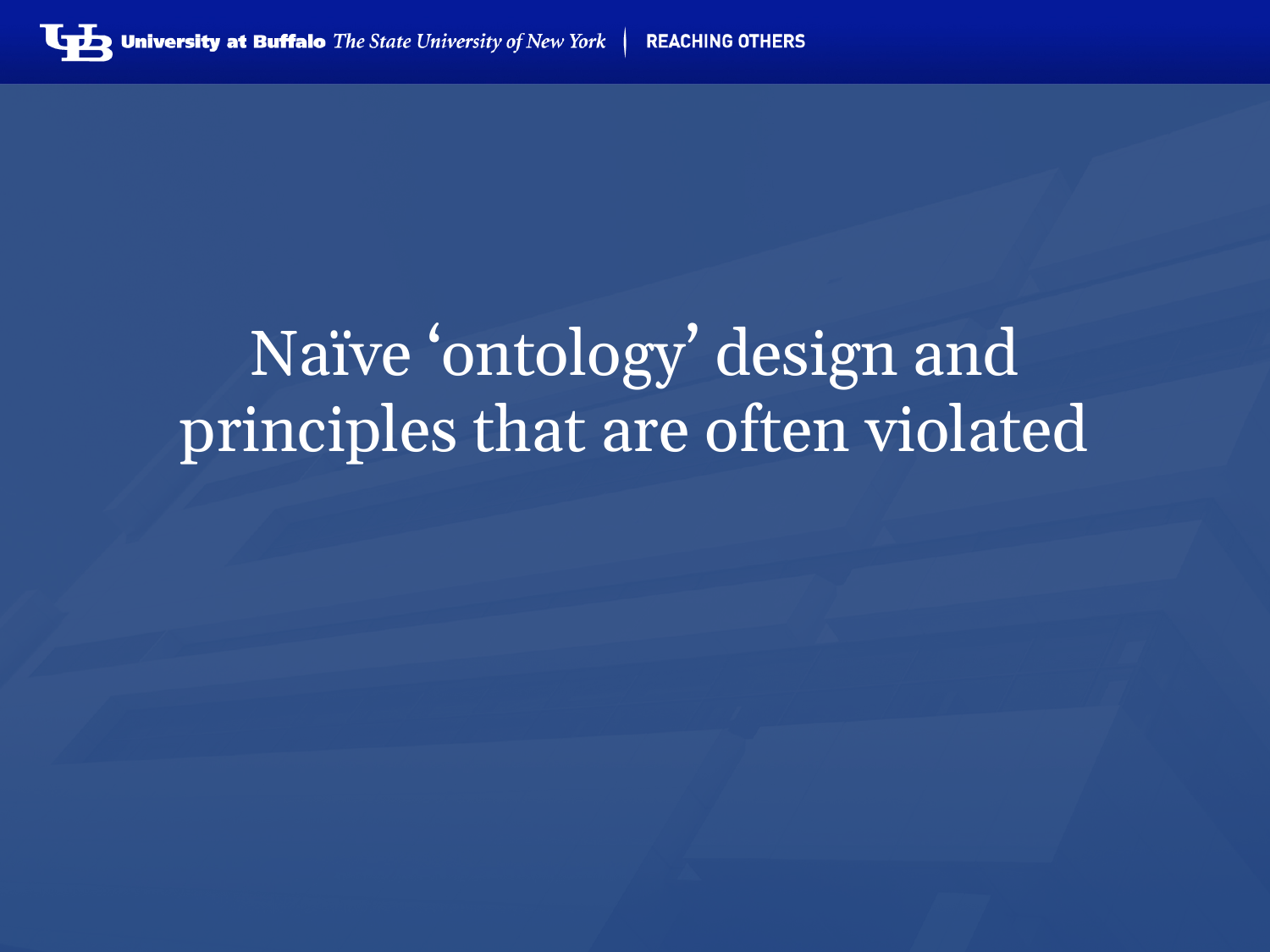

# Naïve ‘ontology’ design and principles that are often violated